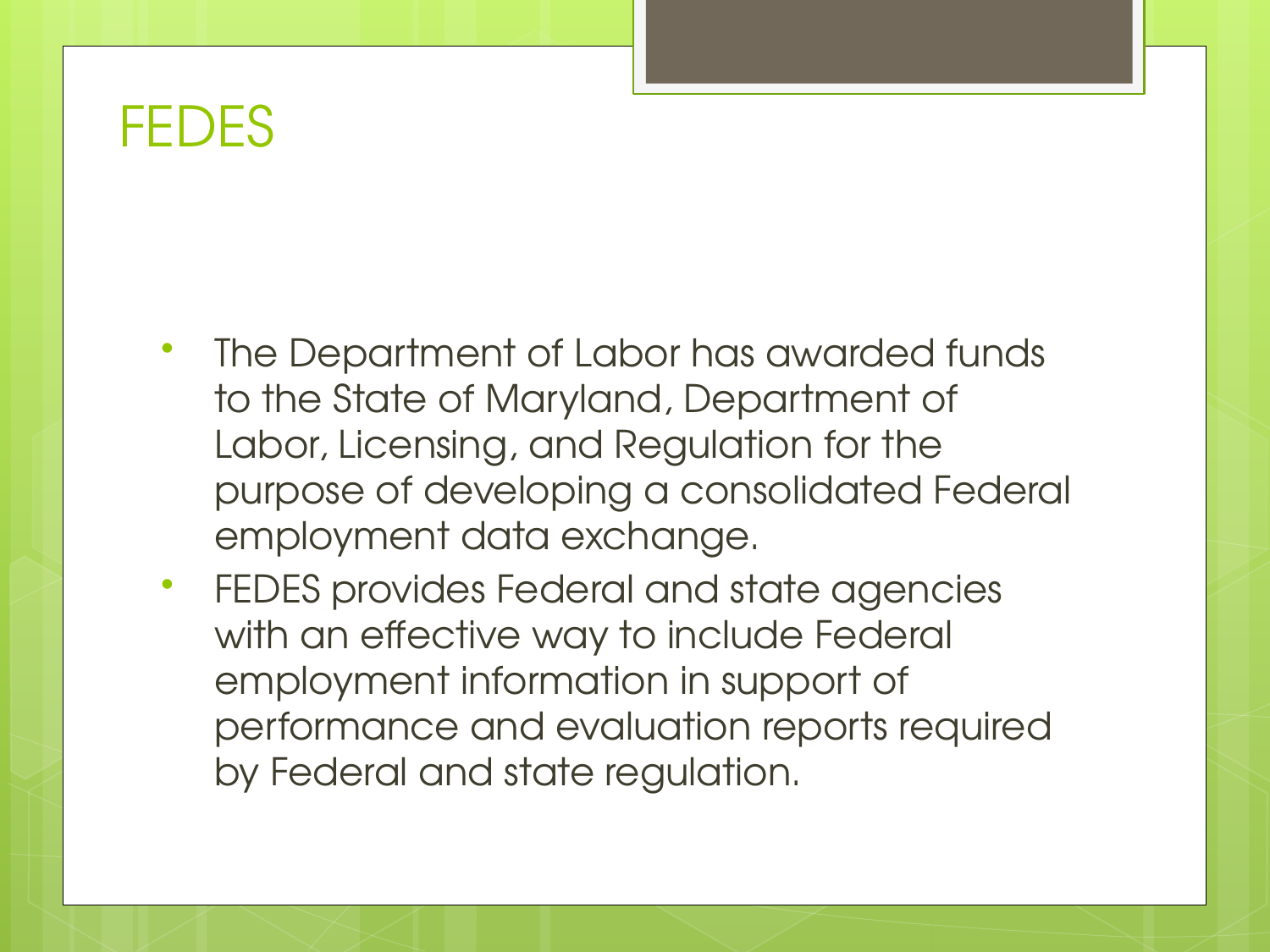

# FEDES
The Department of Labor has awarded funds to the State of Maryland, Department of Labor, Licensing, and Regulation for the purpose of developing a consolidated Federal employment data exchange.
FEDES provides Federal and state agencies with an effective way to include Federal employment information in support of performance and evaluation reports required by Federal and state regulation.